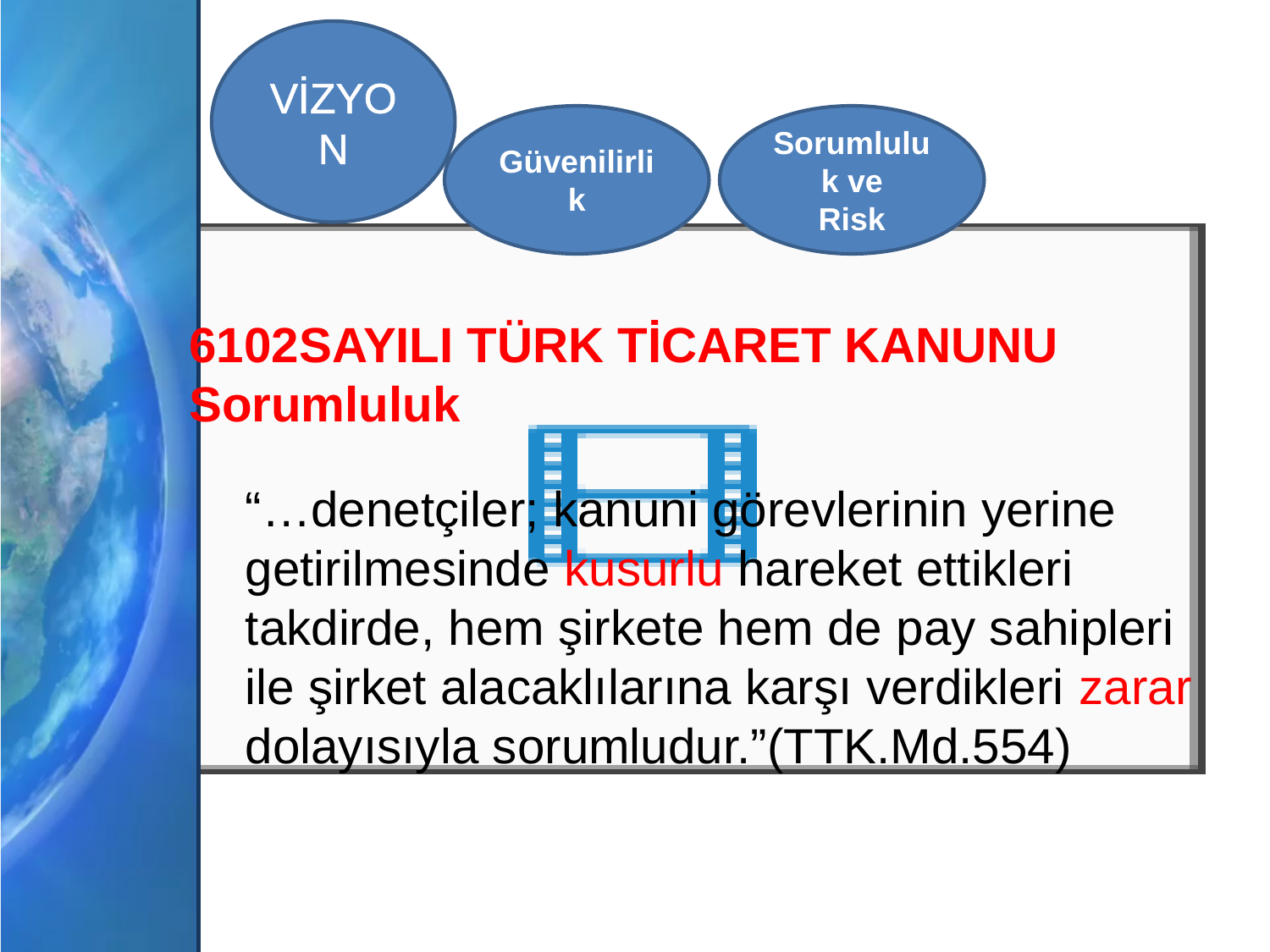

VİZYON
Güvenilirlik
Sorumluluk ve
Risk

SAYILI TÜRK TİCARET KANUNU
Sorumluluk
“…denetçiler; kanuni görevlerinin yerine getirilmesinde kusurlu hareket ettikleri takdirde, hem şirkete hem de pay sahipleri ile şirket alacaklılarına karşı verdikleri zarar dolayısıyla sorumludur.”(TTK.Md.554)